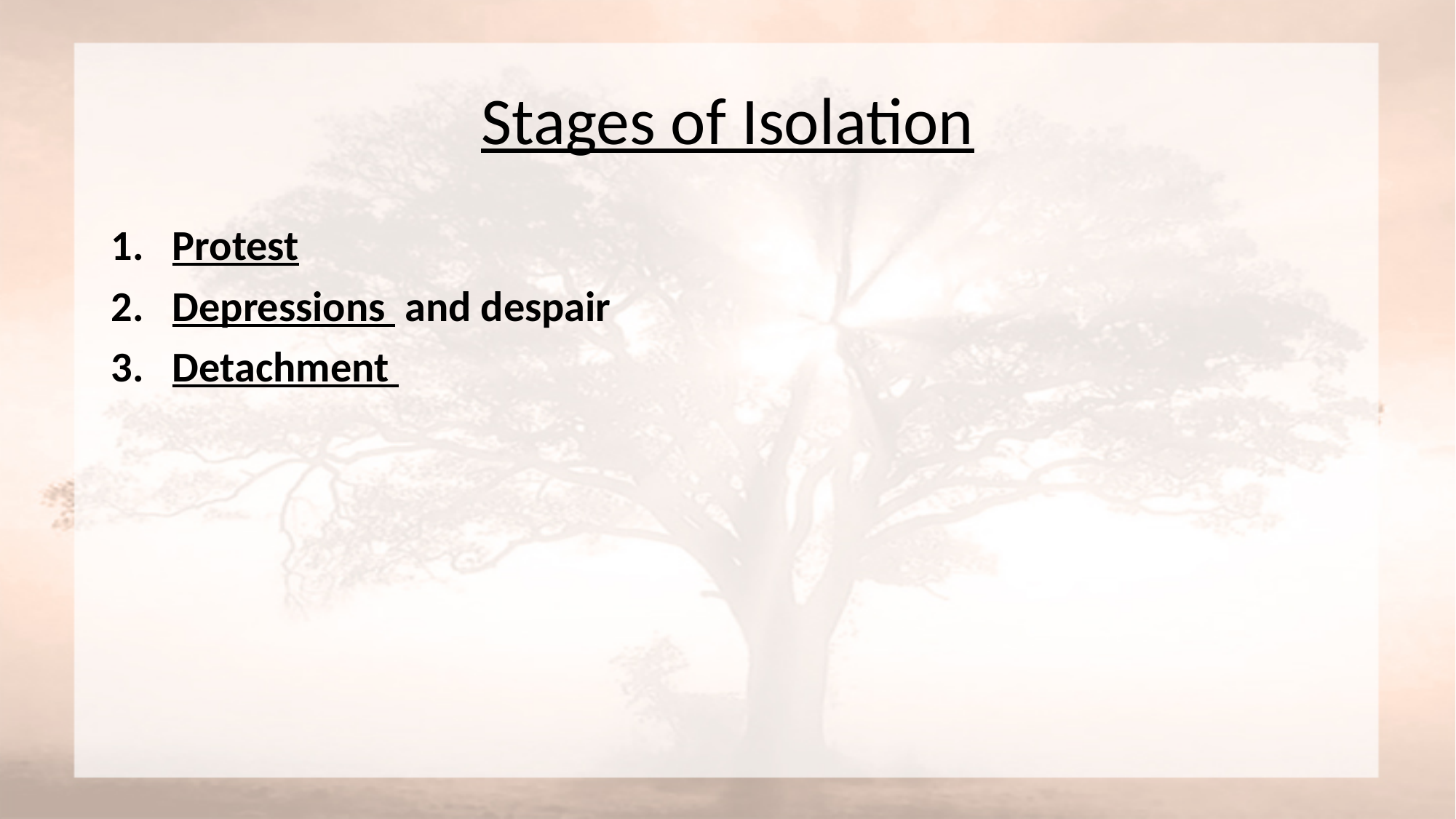

# Stages of Isolation
Protest
Depressions  and despair
Detachment